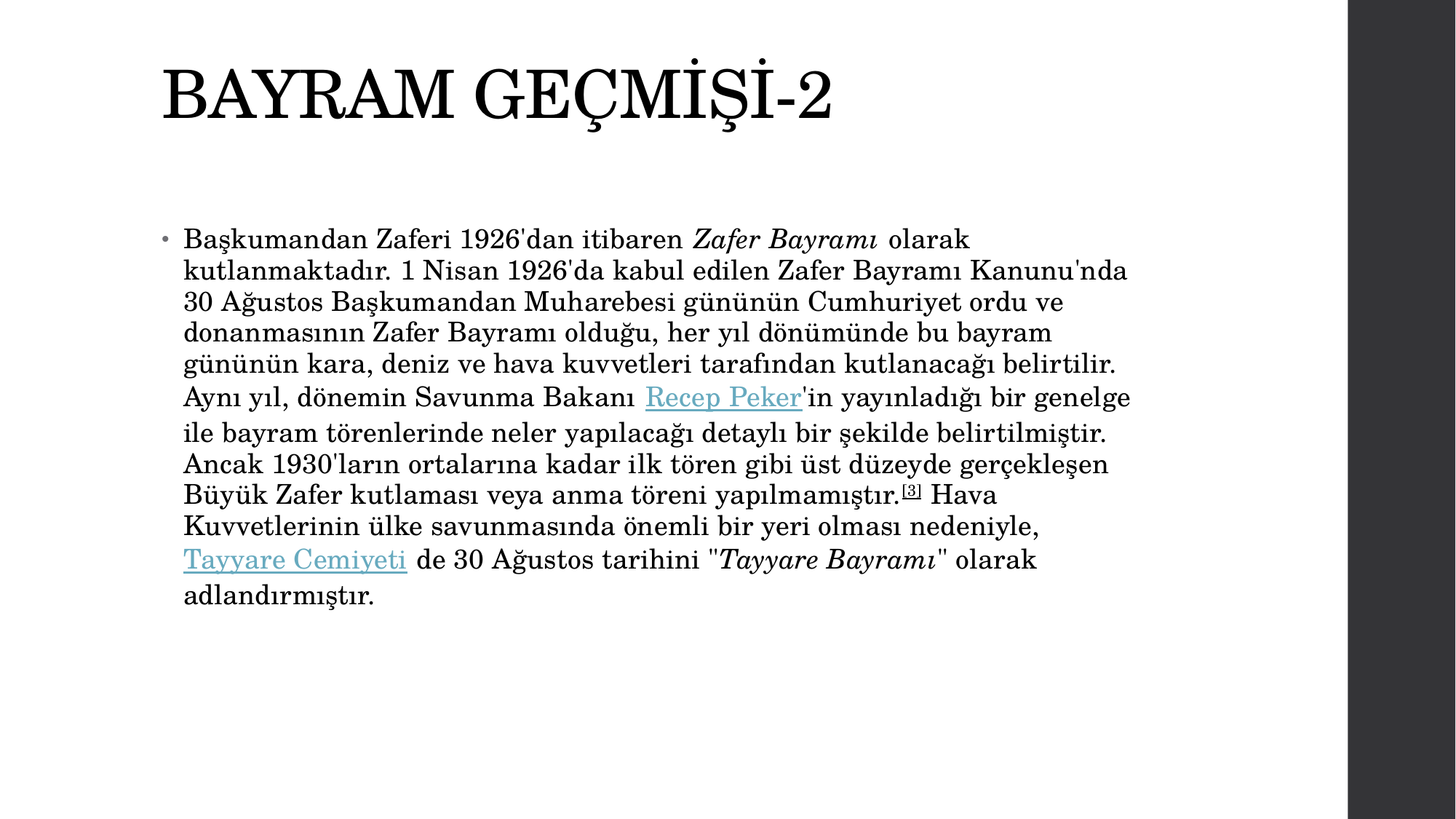

# BAYRAM GEÇMİŞİ-2
Başkumandan Zaferi 1926'dan itibaren Zafer Bayramı olarak kutlanmaktadır. 1 Nisan 1926'da kabul edilen Zafer Bayramı Kanunu'nda 30 Ağustos Başkumandan Muharebesi gününün Cumhuriyet ordu ve donanmasının Zafer Bayramı olduğu, her yıl dönümünde bu bayram gününün kara, deniz ve hava kuvvetleri tarafından kutlanacağı belirtilir. Aynı yıl, dönemin Savunma Bakanı Recep Peker'in yayınladığı bir genelge ile bayram törenlerinde neler yapılacağı detaylı bir şekilde belirtilmiştir. Ancak 1930'ların ortalarına kadar ilk tören gibi üst düzeyde gerçekleşen Büyük Zafer kutlaması veya anma töreni yapılmamıştır.[3] Hava Kuvvetlerinin ülke savunmasında önemli bir yeri olması nedeniyle, Tayyare Cemiyeti de 30 Ağustos tarihini "Tayyare Bayramı" olarak adlandırmıştır.